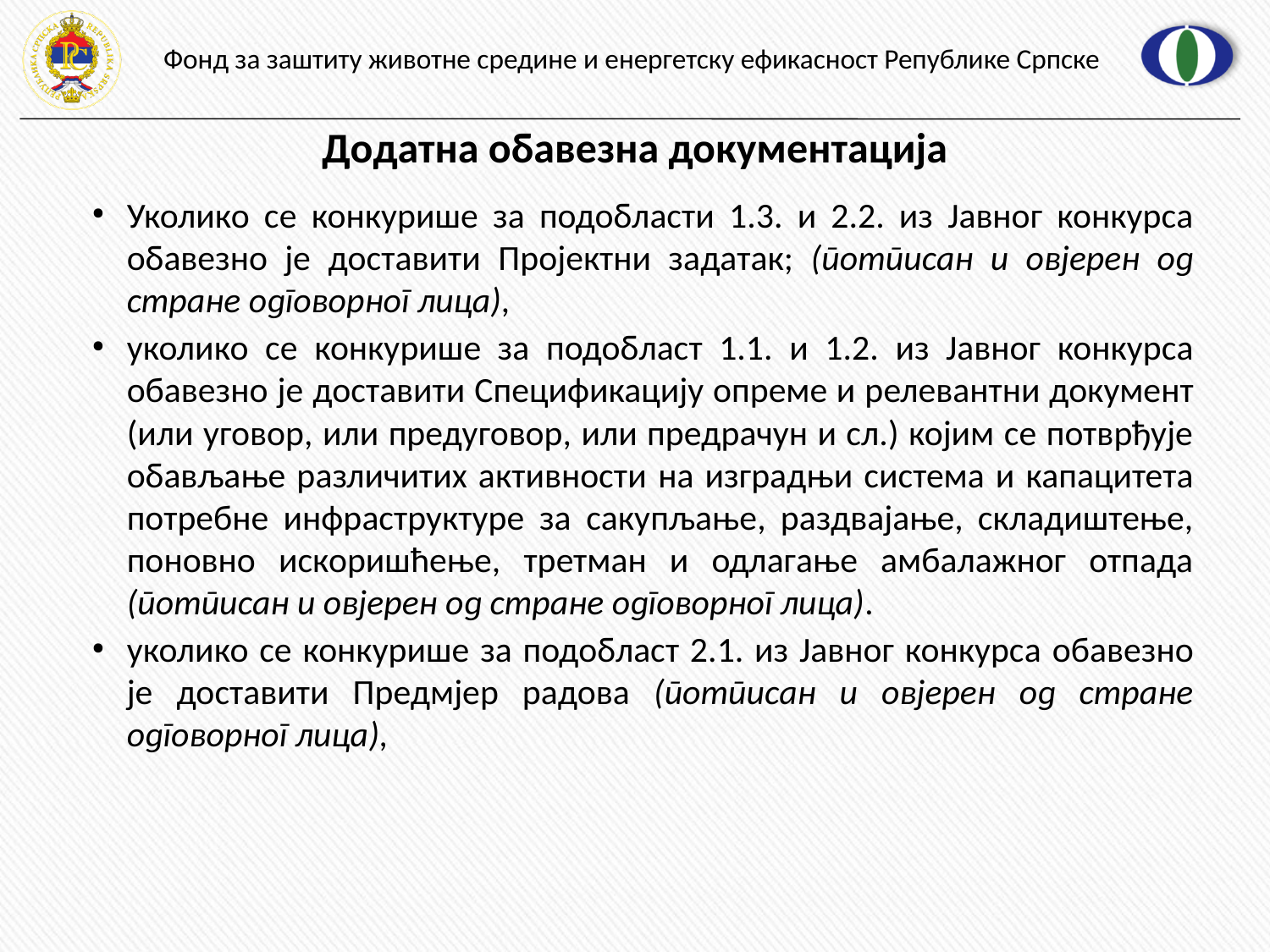

# Додатна обавезна документација
Уколико се конкурише за подобласти 1.3. и 2.2. из Јавног конкурса обавезно је доставити Пројектни задатак; (потписан и овјерен од стране одговорног лица),
уколико се конкурише за подобласт 1.1. и 1.2. из Јавног конкурса обавезно је доставити Спецификацију опреме и релевантни документ (или уговор, или предуговор, или предрачун и сл.) којим се потврђује обављање различитих активности на изградњи система и капацитета потребне инфраструктуре за сакупљање, раздвајање, складиштење, поновно искоришћење, третман и одлагање амбалажног отпада (потписан и овјерен од стране одговорног лица).
уколико се конкурише за подобласт 2.1. из Јавног конкурса обавезно је доставити Предмјер радова (потписан и овјерен од стране одговорног лица),